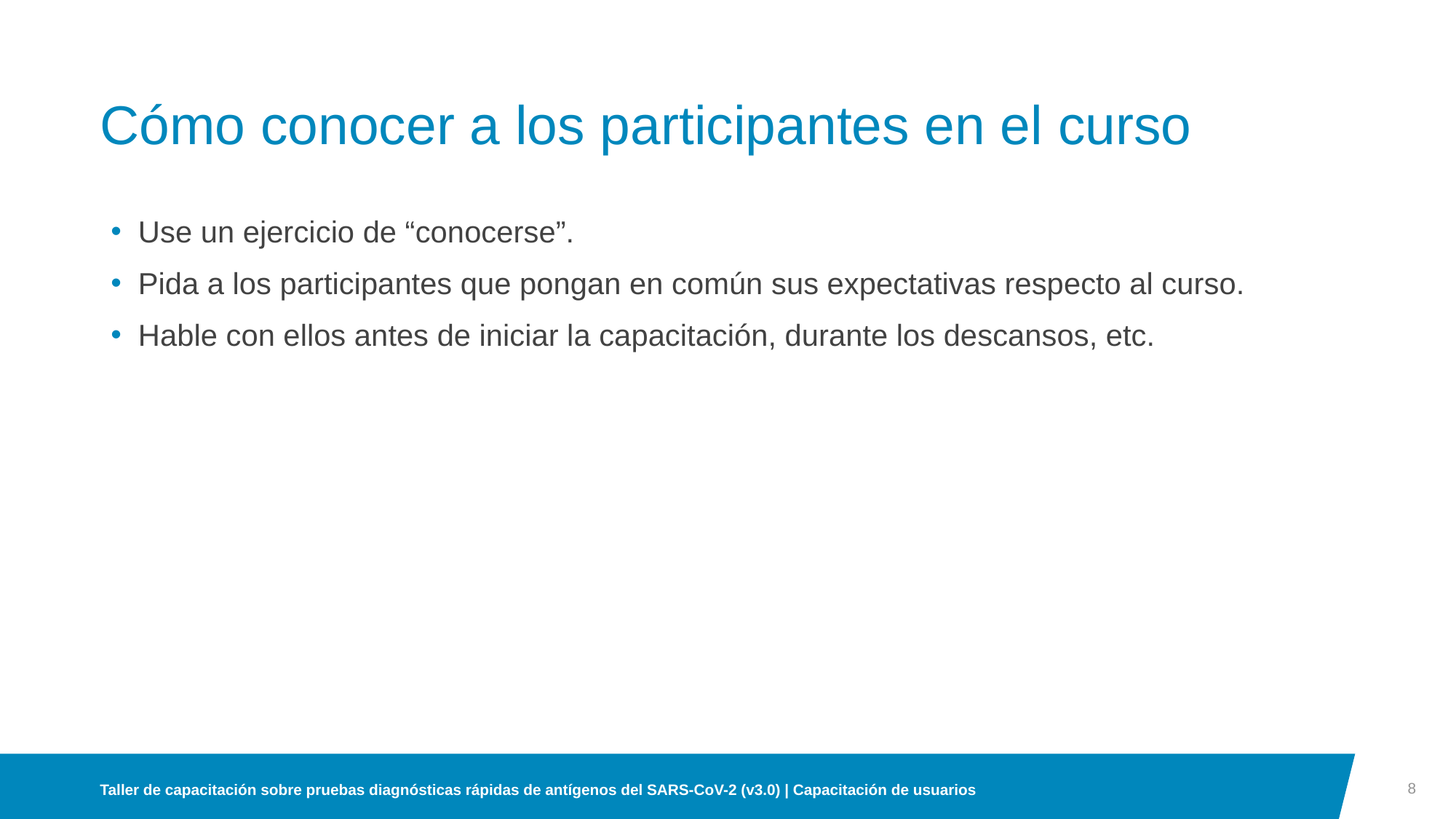

# Cómo conocer a los participantes en el curso
Use un ejercicio de “conocerse”.
Pida a los participantes que pongan en común sus expectativas respecto al curso.
Hable con ellos antes de iniciar la capacitación, durante los descansos, etc.

8
Taller de capacitación sobre pruebas diagnósticas rápidas de antígenos del SARS-CoV-2 (v3.0) | Capacitación de usuarios